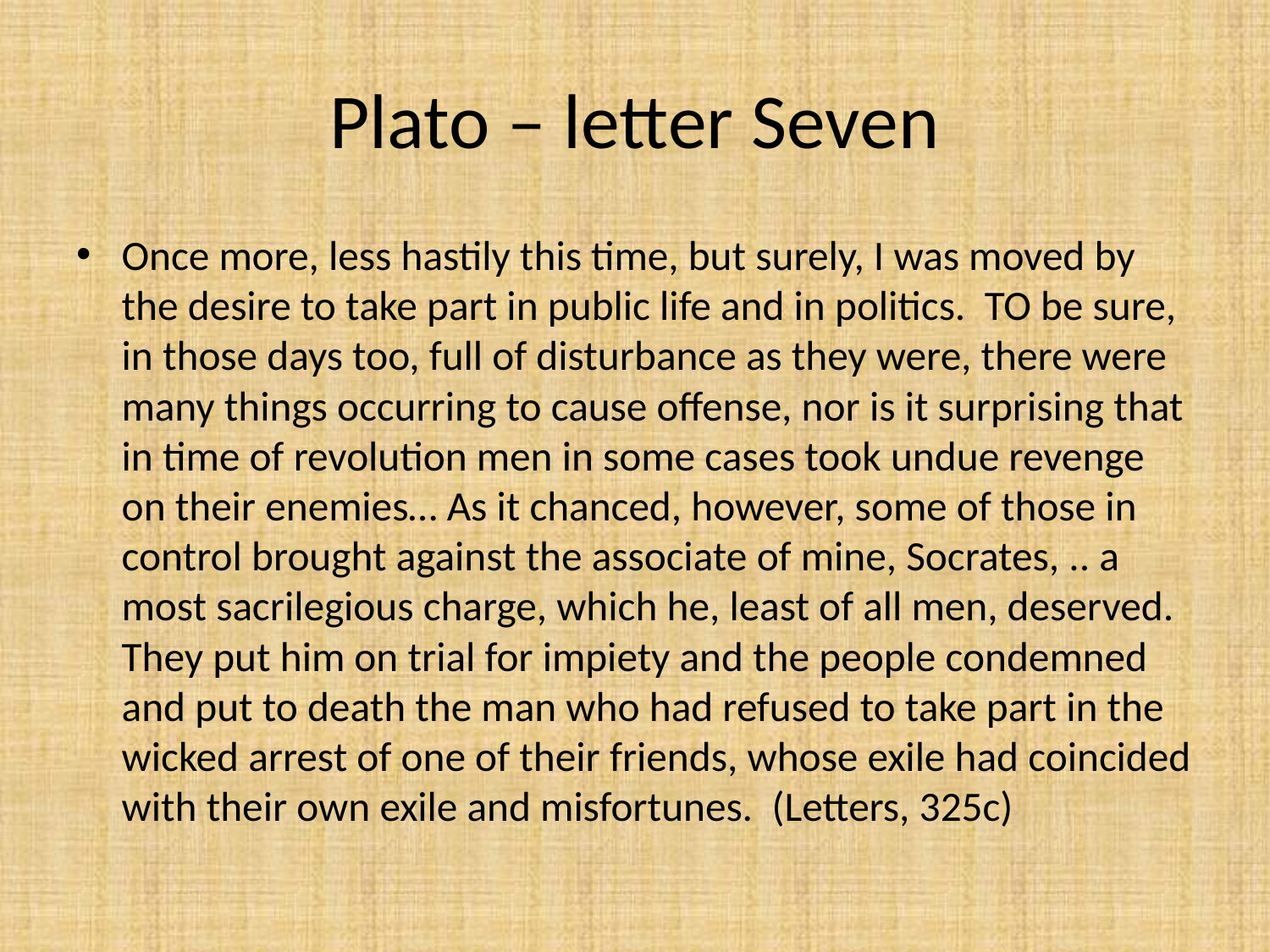

# Plato – letter Seven
Once more, less hastily this time, but surely, I was moved by the desire to take part in public life and in politics.  TO be sure, in those days too, full of disturbance as they were, there were many things occurring to cause offense, nor is it surprising that in time of revolution men in some cases took undue revenge on their enemies… As it chanced, however, some of those in control brought against the associate of mine, Socrates, .. a most sacrilegious charge, which he, least of all men, deserved.  They put him on trial for impiety and the people condemned and put to death the man who had refused to take part in the wicked arrest of one of their friends, whose exile had coincided with their own exile and misfortunes.  (Letters, 325c)